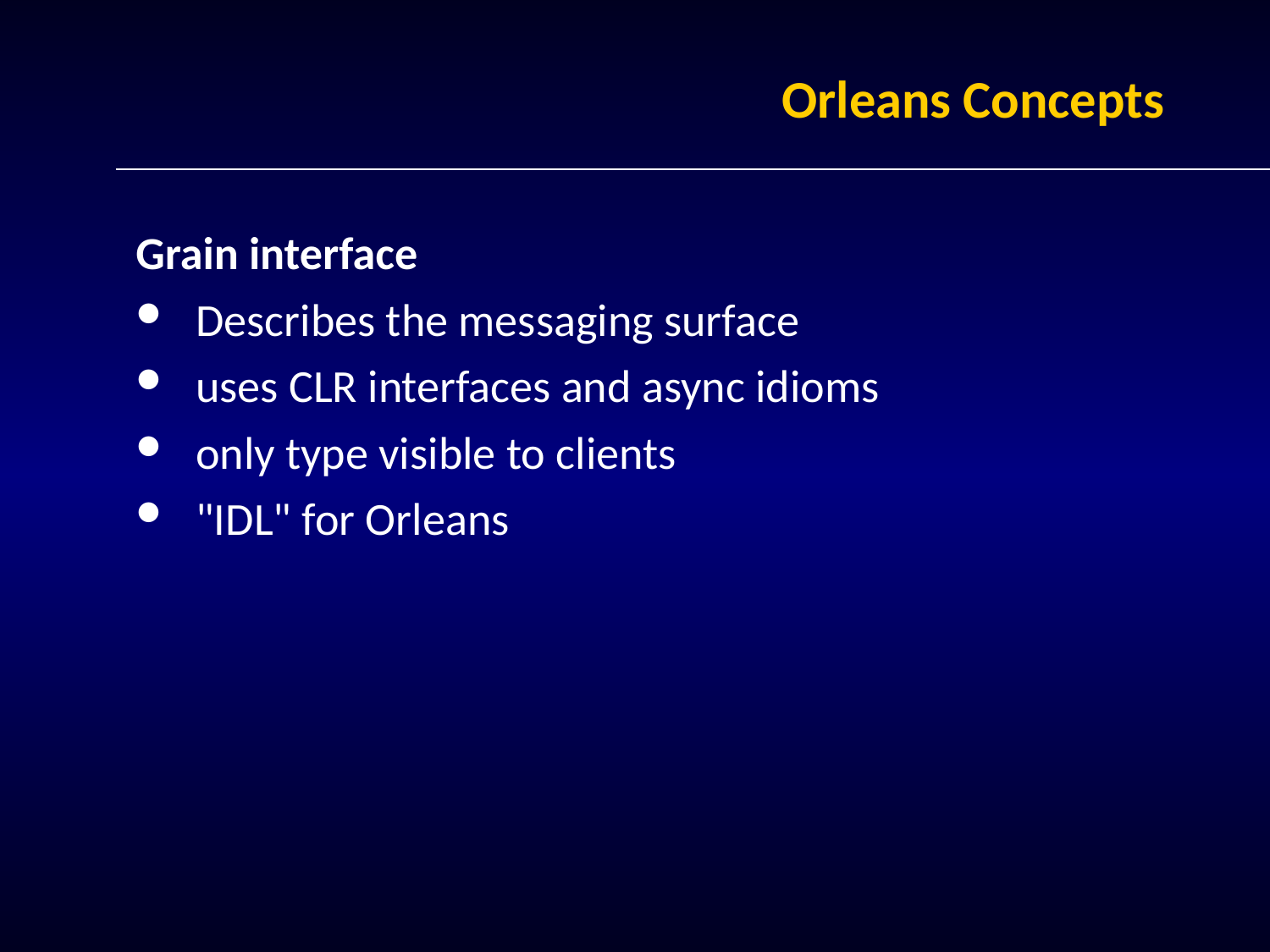

# Orleans Concepts
Grain interface
Describes the messaging surface
uses CLR interfaces and async idioms
only type visible to clients
"IDL" for Orleans